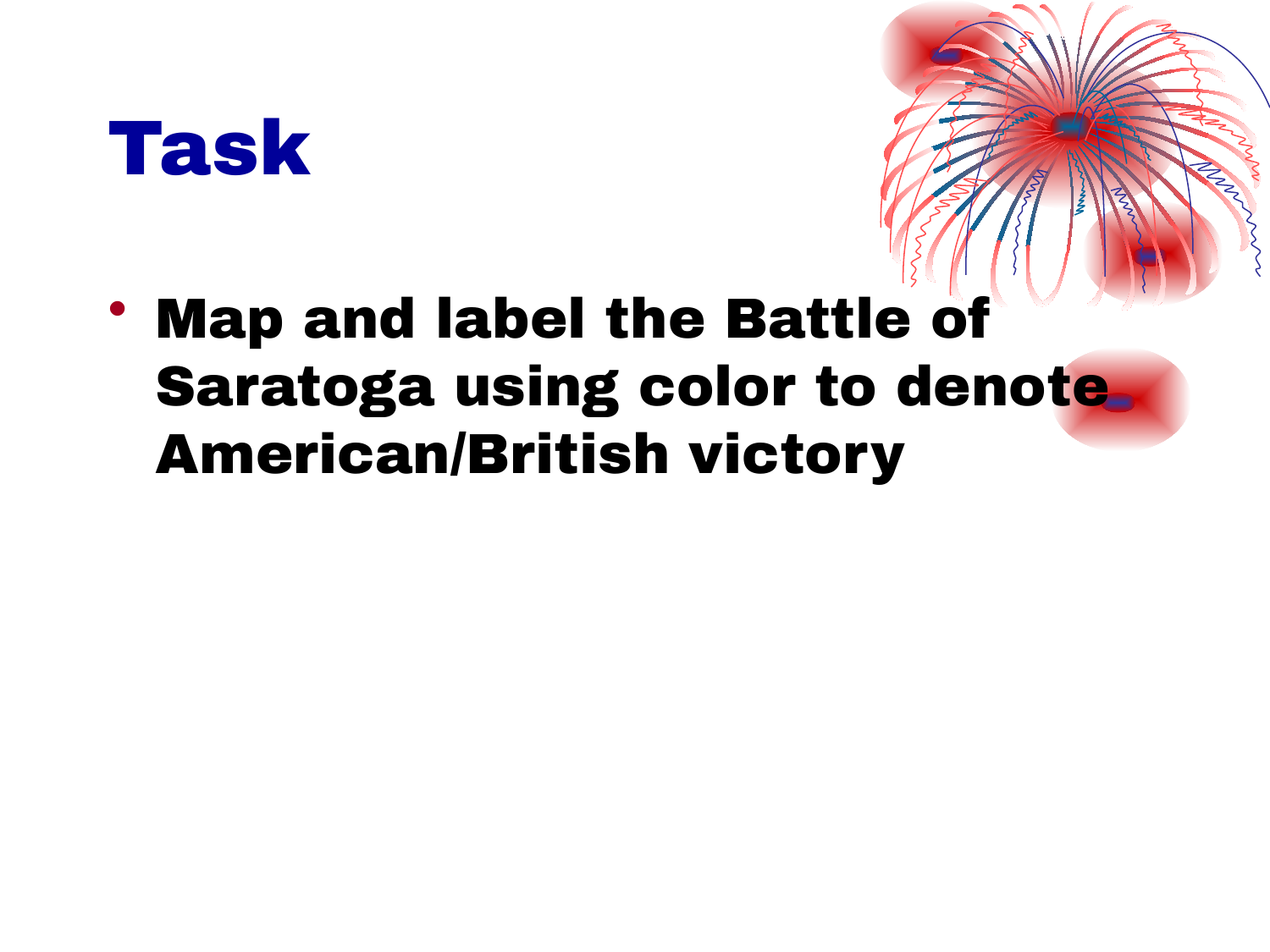

# Task
Map and label the Battle of Saratoga using color to denote American/British victory